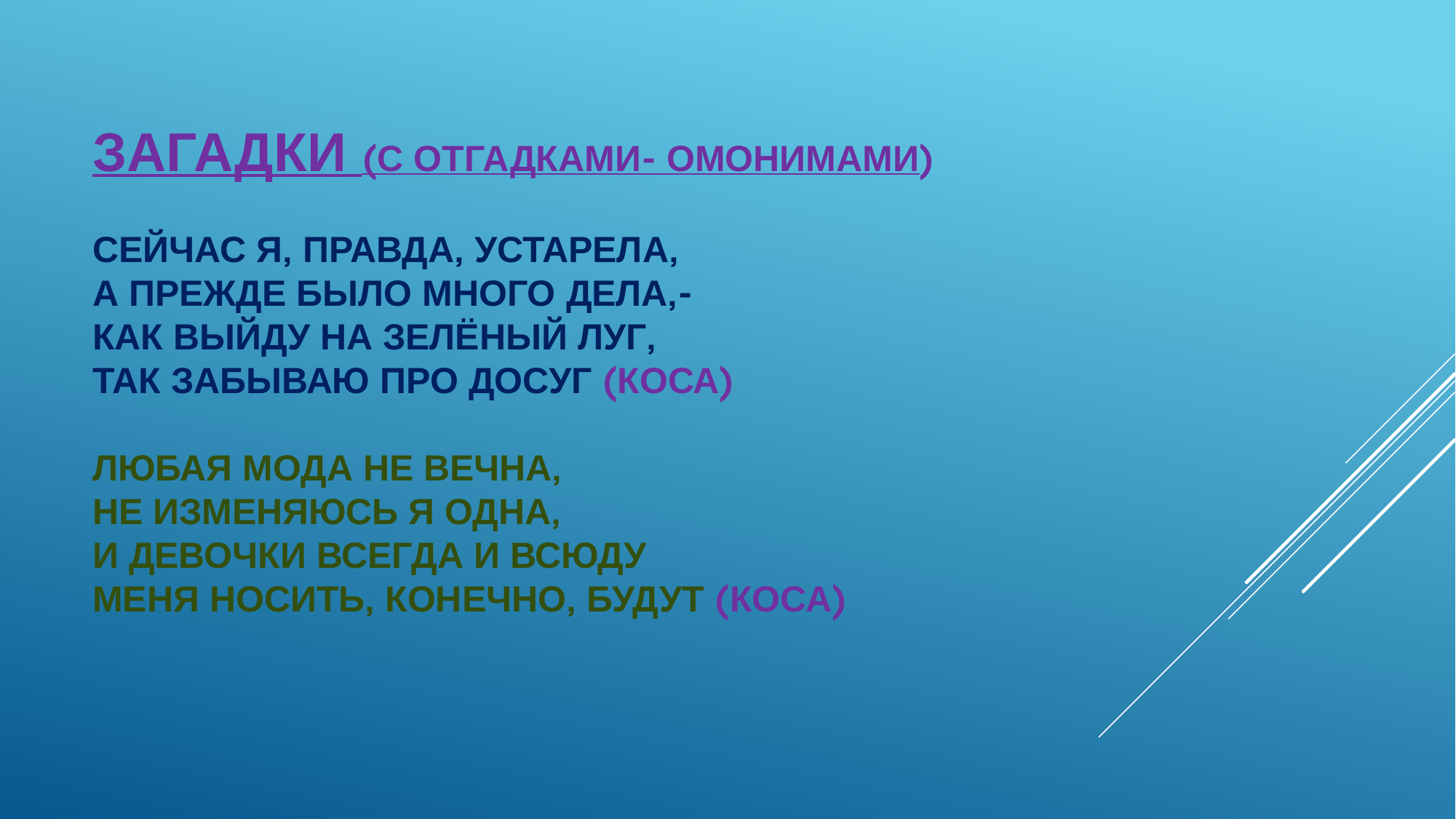

# Загадки (с отгадками- омонимами) сейчас я, правда, устарела, А прежде было много дела,- как выйду на зелёный луг, Так забываю про досуг (коса) Любая мода не вечна, Не изменяюсь я одна, И девочки всегда и всюду Меня носить, конечно, будут (коса)